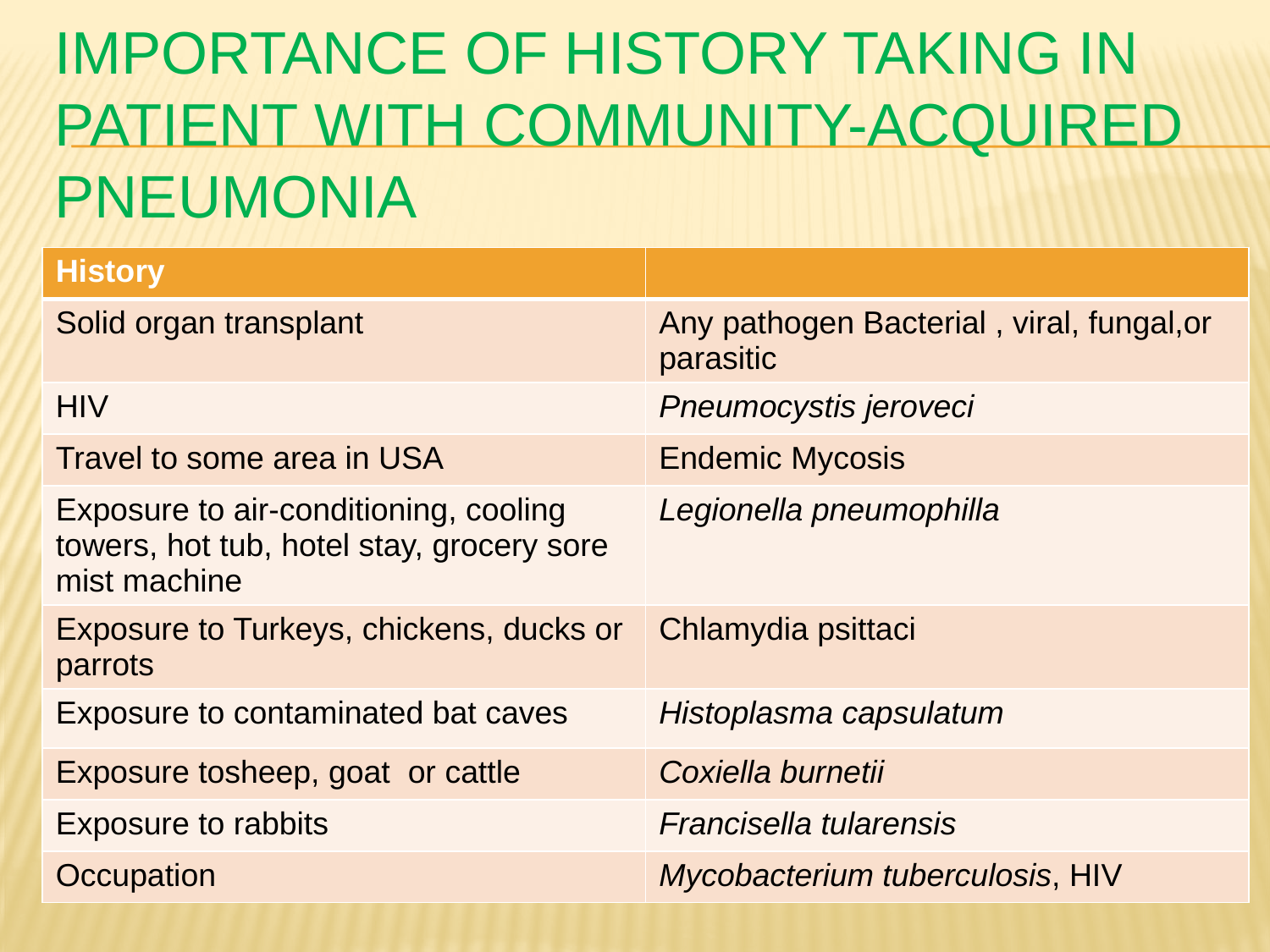

# Importance of history taking in patient with community-Acquired pneumonia
| History |  |
| --- | --- |
| Solid organ transplant | Any pathogen Bacterial , viral, fungal,or parasitic |
| HIV | Pneumocystis jeroveci |
| Travel to some area in USA | Endemic Mycosis |
| Exposure to air-conditioning, cooling towers, hot tub, hotel stay, grocery sore mist machine | Legionella pneumophilla |
| Exposure to Turkeys, chickens, ducks or parrots | Chlamydia psittaci |
| Exposure to contaminated bat caves | Histoplasma capsulatum |
| Exposure tosheep, goat or cattle | Coxiella burnetii |
| Exposure to rabbits | Francisella tularensis |
| Occupation | Mycobacterium tuberculosis, HIV |